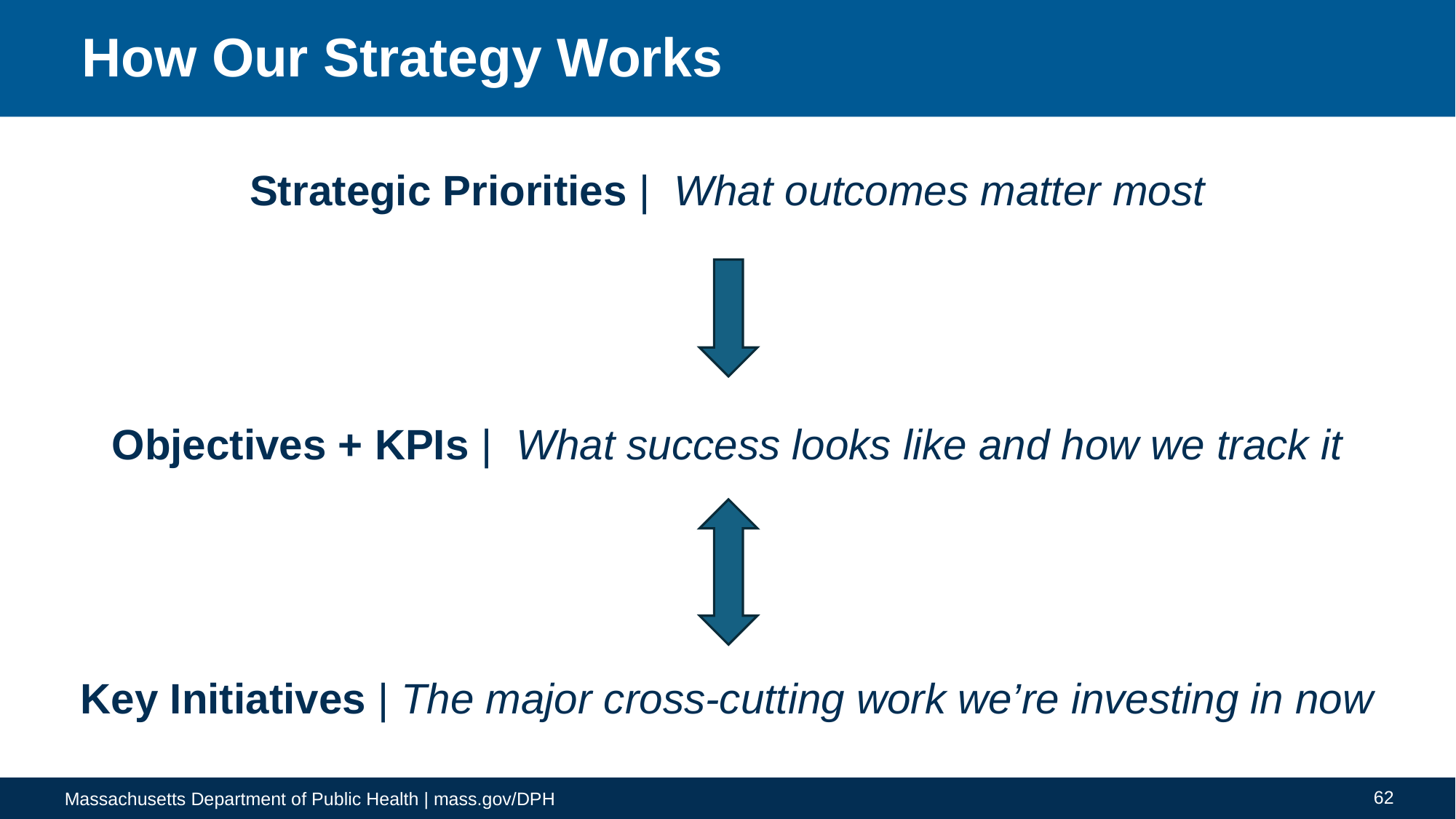

# How Our Strategy Works
Strategic Priorities |  What outcomes matter most

Objectives + KPIs |  What success looks like and how we track it

Key Initiatives | The major cross-cutting work we’re investing in now

62